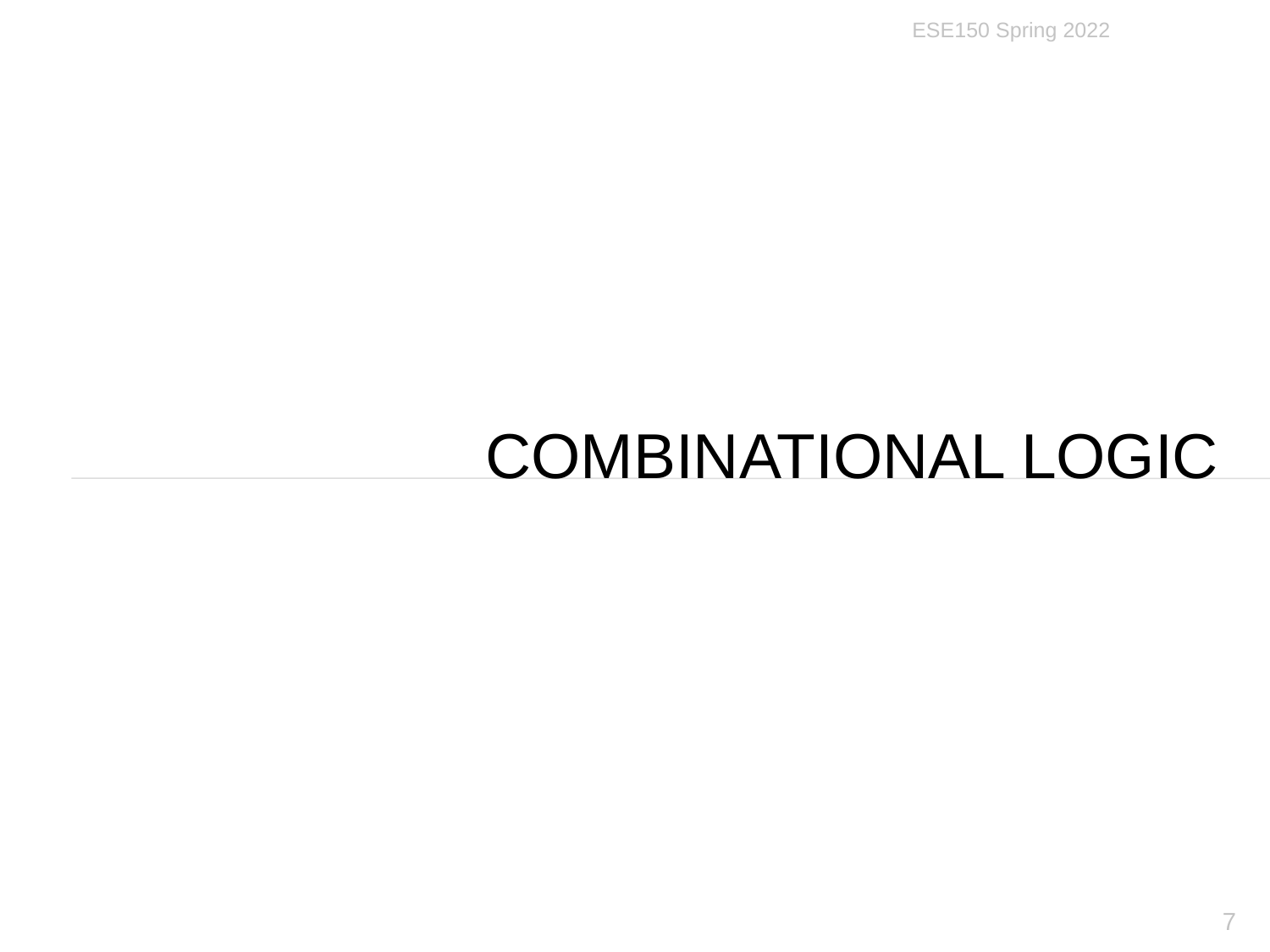

ESE150 Spring 2022

# Combinational Logic
7